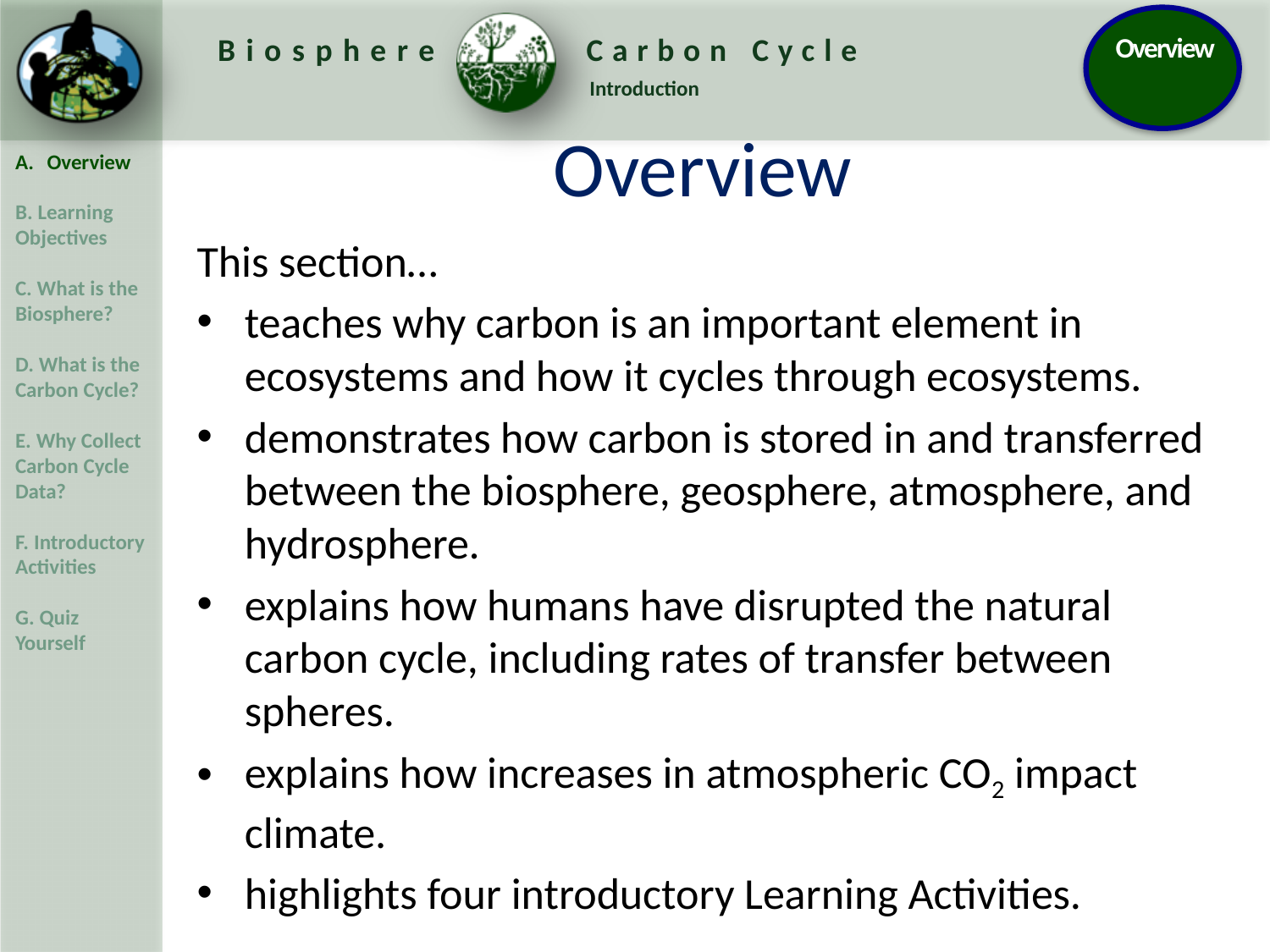

Overview
This section…
teaches why carbon is an important element in ecosystems and how it cycles through ecosystems.
demonstrates how carbon is stored in and transferred between the biosphere, geosphere, atmosphere, and hydrosphere.
explains how humans have disrupted the natural carbon cycle, including rates of transfer between spheres.
explains how increases in atmospheric CO2 impact climate.
highlights four introductory Learning Activities.